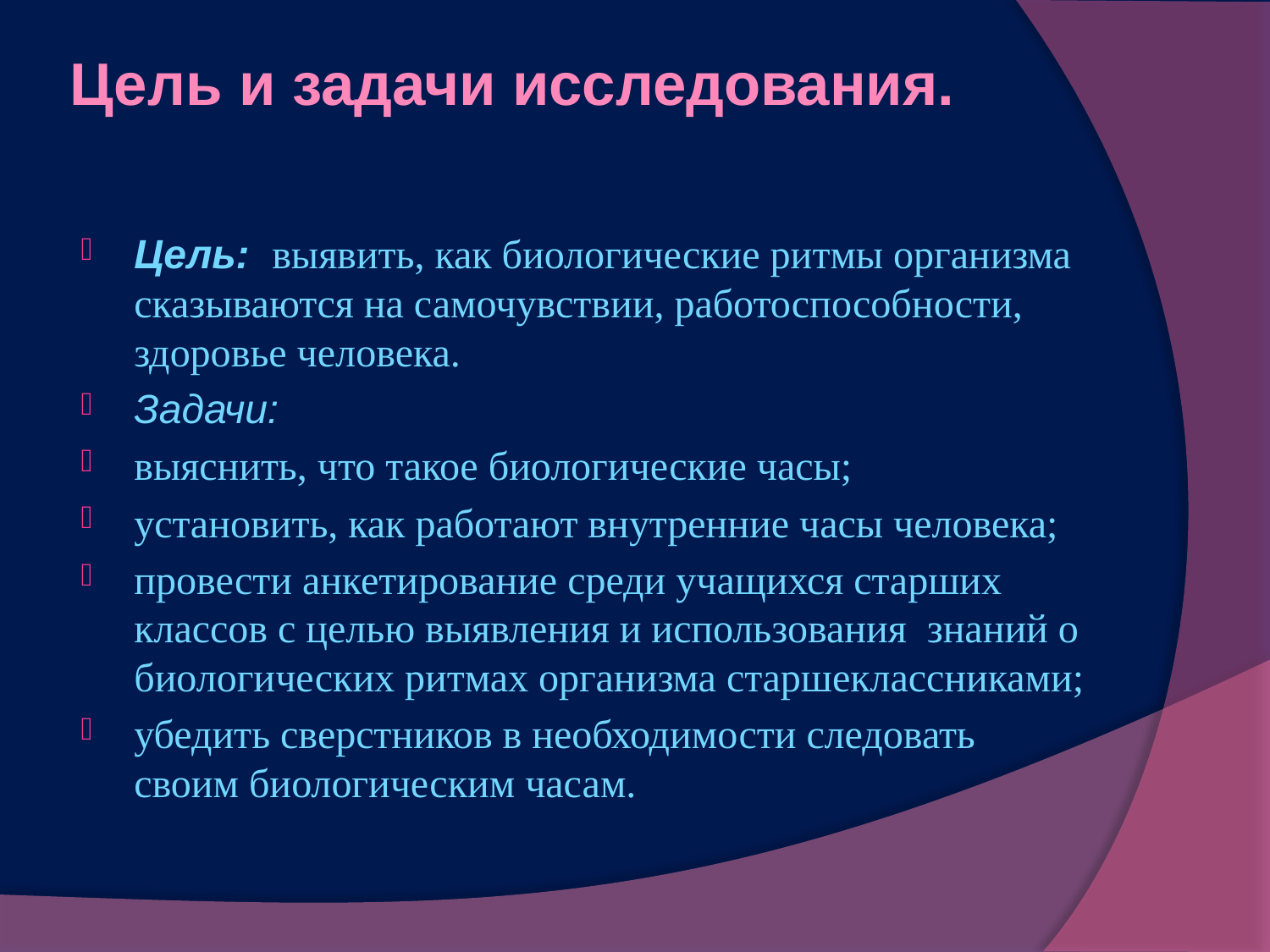

# Цель и задачи исследования.
Цель:  выявить, как биологические ритмы организма сказываются на самочувствии, работоспособности, здоровье человека.
Задачи:
выяснить, что такое биологические часы;
установить, как работают внутренние часы человека;
провести анкетирование среди учащихся старших классов с целью выявления и использования  знаний о биологических ритмах организма старшеклассниками;
убедить сверстников в необходимости следовать своим биологическим часам.